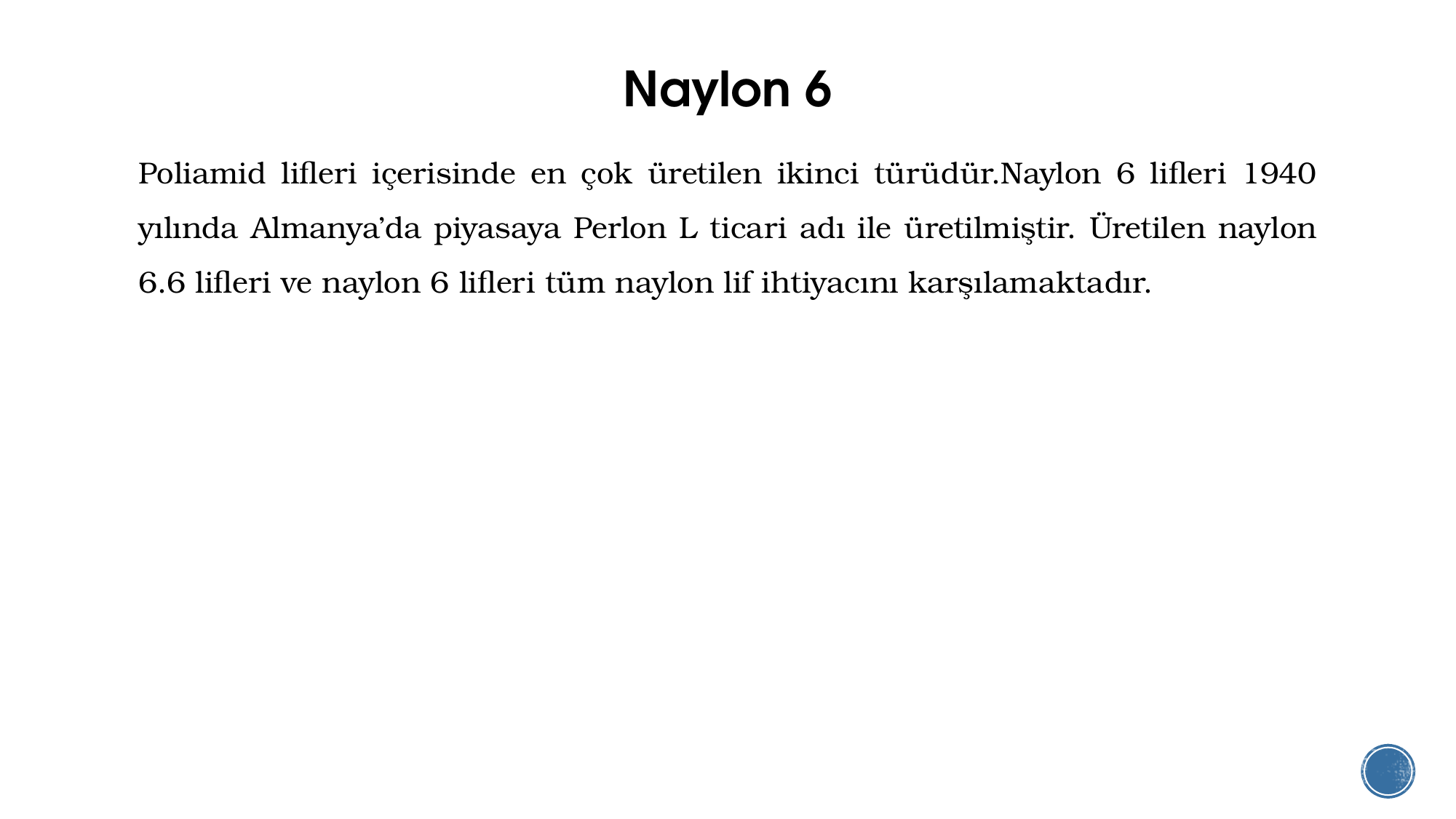

# Naylon 6
Poliamid lifleri içerisinde en çok üretilen ikinci türüdür.Naylon 6 lifleri 1940 yılında Almanya’da piyasaya Perlon L ticari adı ile üretilmiştir. Üretilen naylon 6.6 lifleri ve naylon 6 lifleri tüm naylon lif ihtiyacını karşılamaktadır.